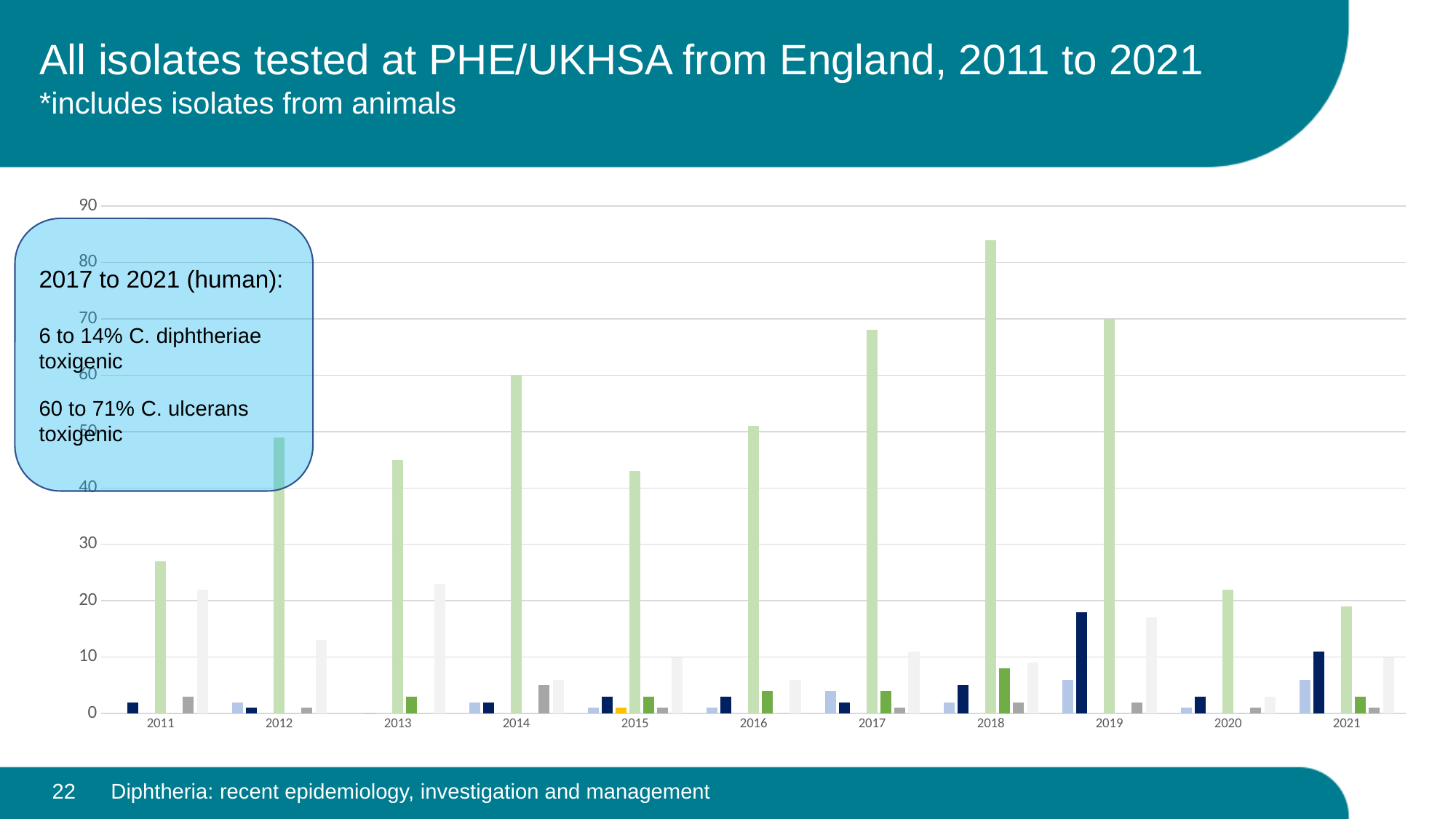

# All isolates tested at PHE/UKHSA from England, 2011 to 2021 *includes isolates from animals

### Chart

| Category | Non-toxigenic C. ulcerans* | Toxigenic C. ulcerans* | Non-toxigenic C. pseudotuberculosis | Non-toxigenic C. diphtheriae | Toxigenic C. diphtheriae | NTTB C. diphtheriae | Not C. diphtheriae/ C. ulcerans |
|---|---|---|---|---|---|---|---|
| 2011 | None | 2.0 | None | 27.0 | 0.0 | 3.0 | 22.0 |
| 2012 | 2.0 | 1.0 | None | 49.0 | 0.0 | 1.0 | 13.0 |
| 2013 | 0.0 | 0.0 | None | 45.0 | 3.0 | 0.0 | 23.0 |
| 2014 | 2.0 | 2.0 | None | 60.0 | 0.0 | 5.0 | 6.0 |
| 2015 | 1.0 | 3.0 | 1.0 | 43.0 | 3.0 | 1.0 | 10.0 |
| 2016 | 1.0 | 3.0 | None | 51.0 | 4.0 | 0.0 | 6.0 |
| 2017 | 4.0 | 2.0 | None | 68.0 | 4.0 | 1.0 | 11.0 |
| 2018 | 2.0 | 5.0 | None | 84.0 | 8.0 | 2.0 | 9.0 |
| 2019 | 6.0 | 18.0 | None | 70.0 | 0.0 | 2.0 | 17.0 |
| 2020 | 1.0 | 3.0 | None | 22.0 | 0.0 | 1.0 | 3.0 |
| 2021 | 6.0 | 11.0 | None | 19.0 | 3.0 | 1.0 | 10.0 |
2017 to 2021 (human):

6 to 14% C. diphtheriae
toxigenic

60 to 71% C. ulcerans toxigenic
22
Diphtheria: recent epidemiology, investigation and management